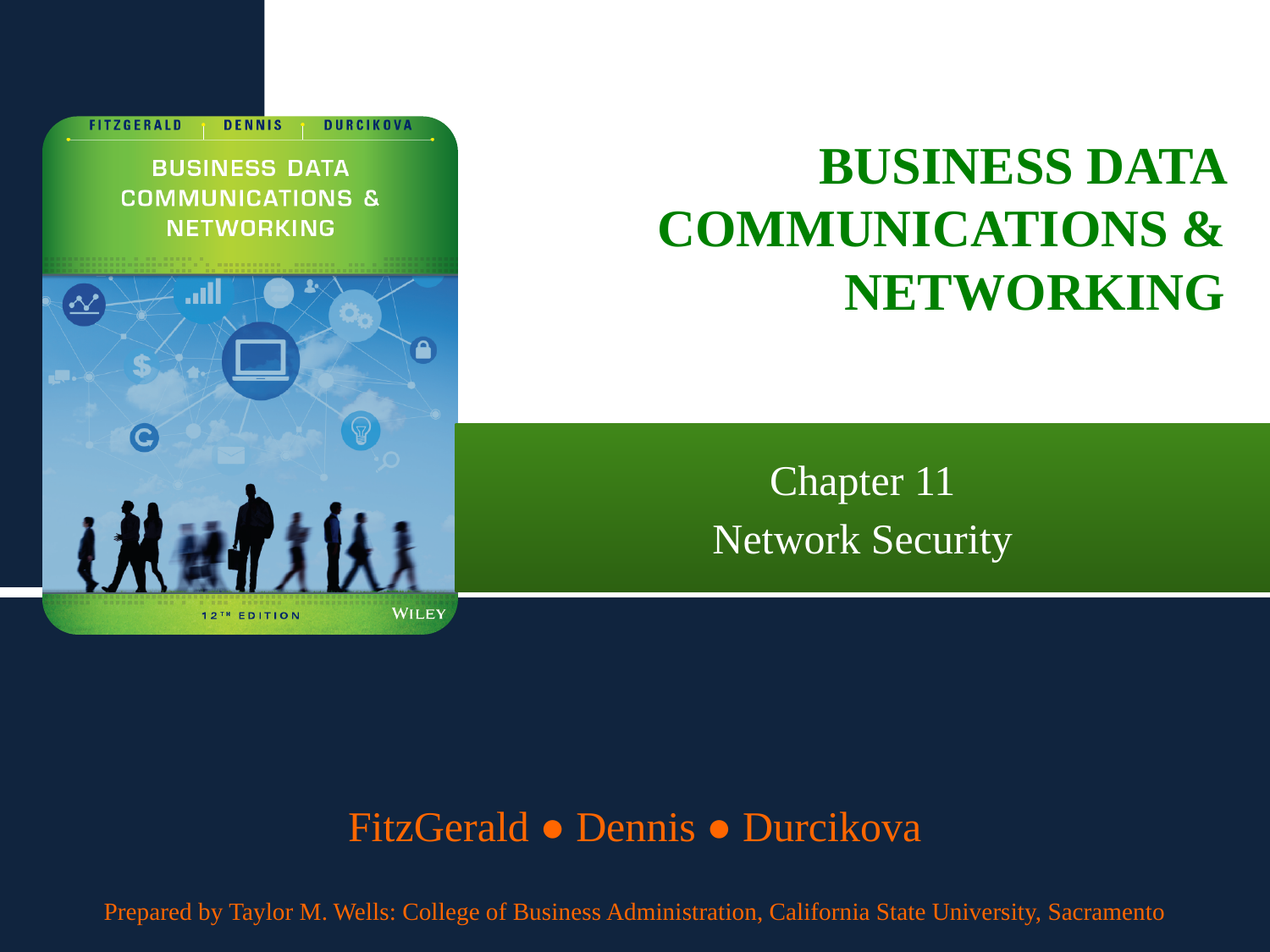

# Business Data Communications & Networking
Chapter 11
Network Security